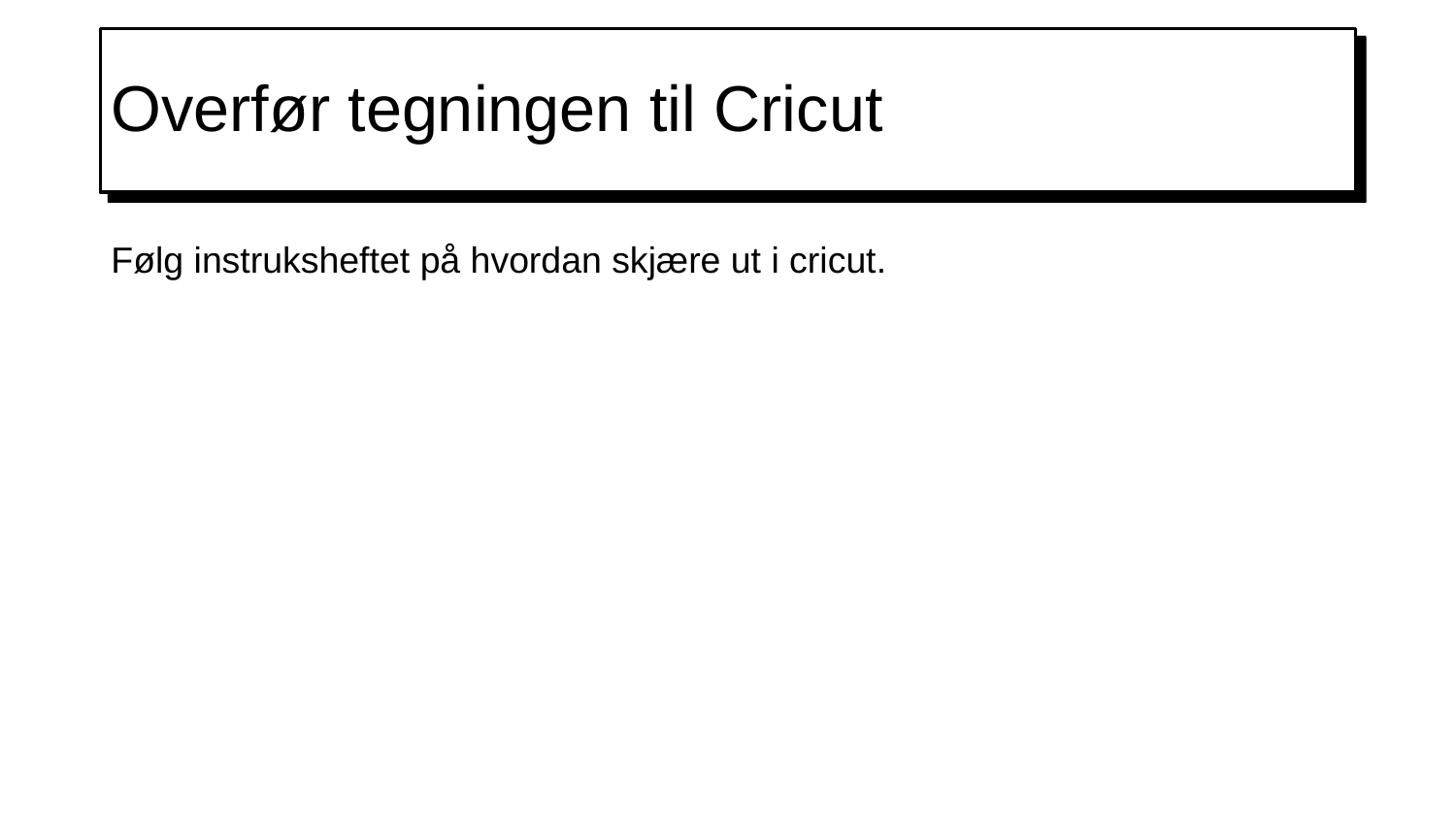

# Overfør tegningen til Cricut
Følg instruksheftet på hvordan skjære ut i cricut.